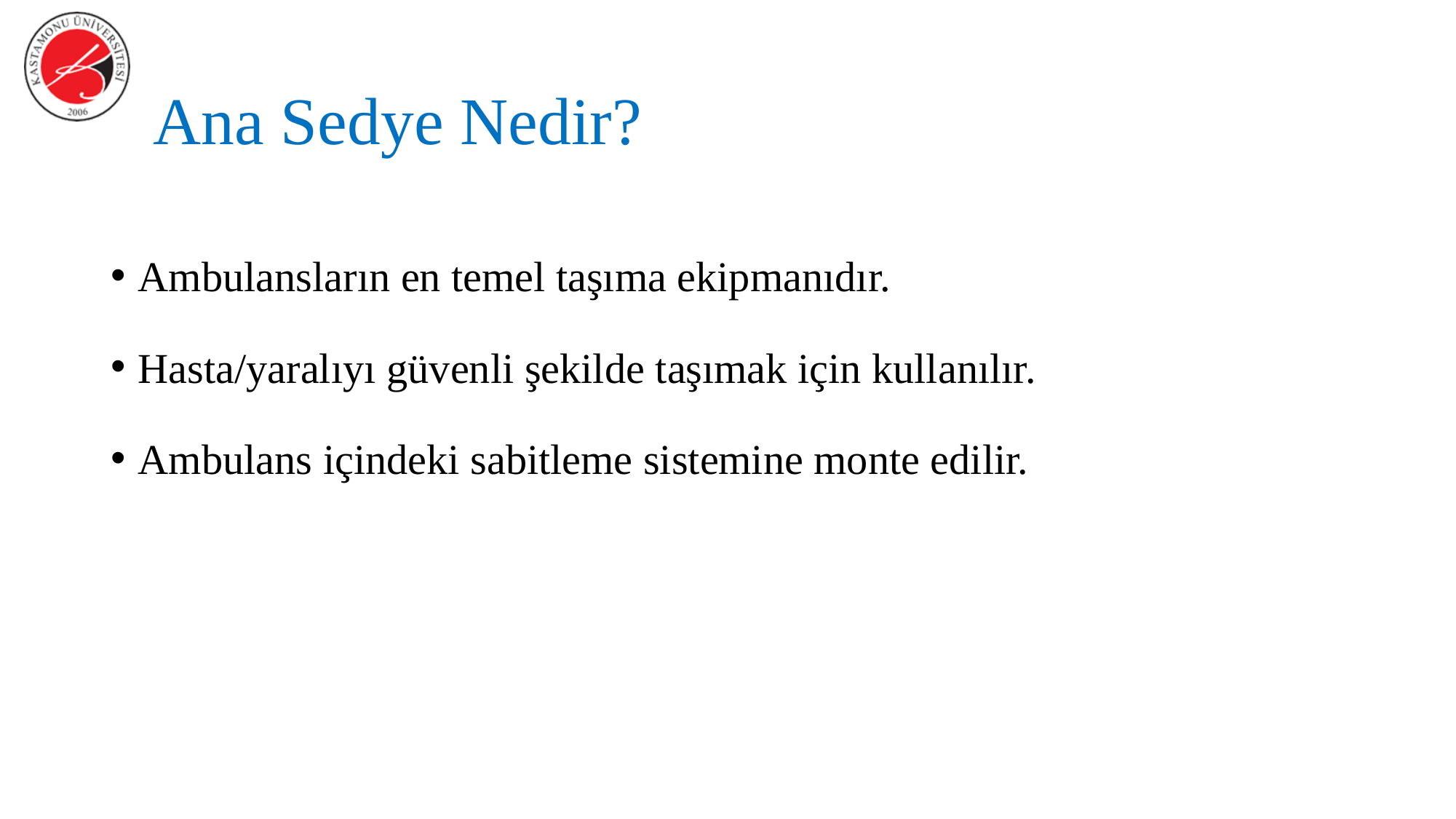

# Ana Sedye Nedir?
Ambulansların en temel taşıma ekipmanıdır.
Hasta/yaralıyı güvenli şekilde taşımak için kullanılır.
Ambulans içindeki sabitleme sistemine monte edilir.